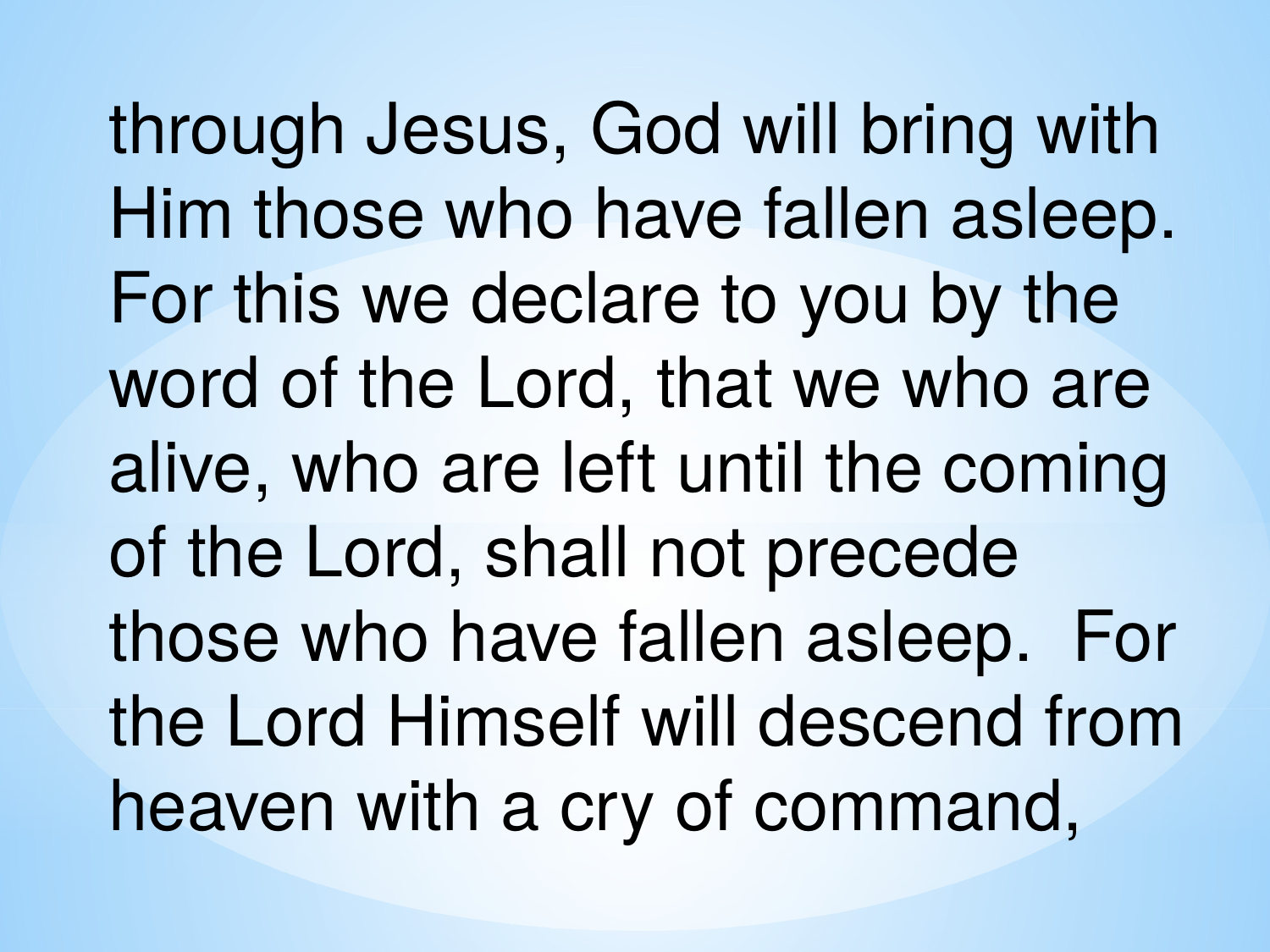

through Jesus, God will bring with
Him those who have fallen asleep.
For this we declare to you by the
word of the Lord, that we who are
alive, who are left until the coming
of the Lord, shall not precede
those who have fallen asleep.  For
the Lord Himself will descend from
heaven with a cry of command,